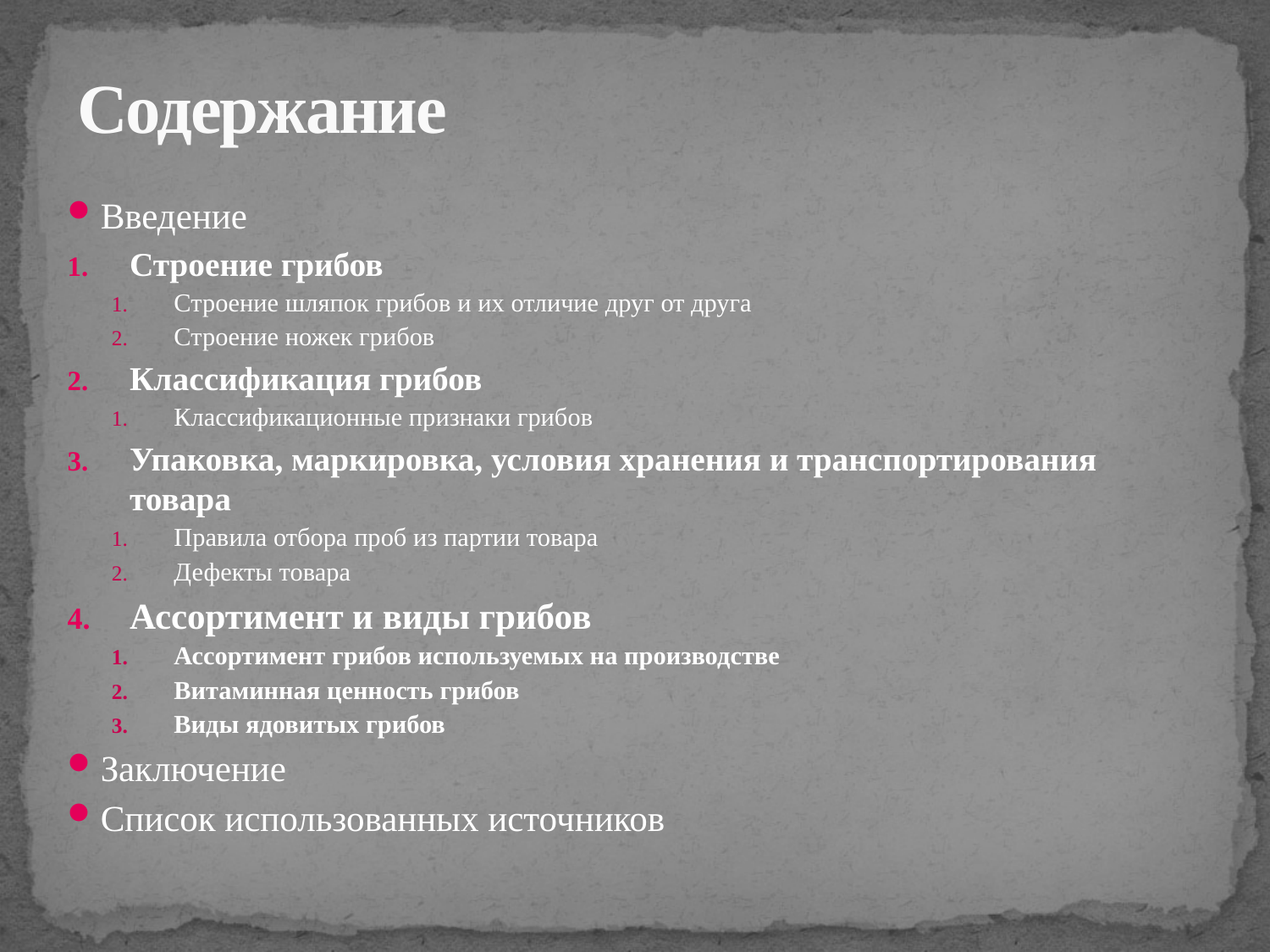

# Содержание
Введение
Строение грибов
Строение шляпок грибов и их отличие друг от друга
Строение ножек грибов
Классификация грибов
Классификационные признаки грибов
Упаковка, маркировка, условия хранения и транспортирования товара
Правила отбора проб из партии товара
Дефекты товара
Ассортимент и виды грибов
Ассортимент грибов используемых на производстве
Витаминная ценность грибов
Виды ядовитых грибов
Заключение
Список использованных источников